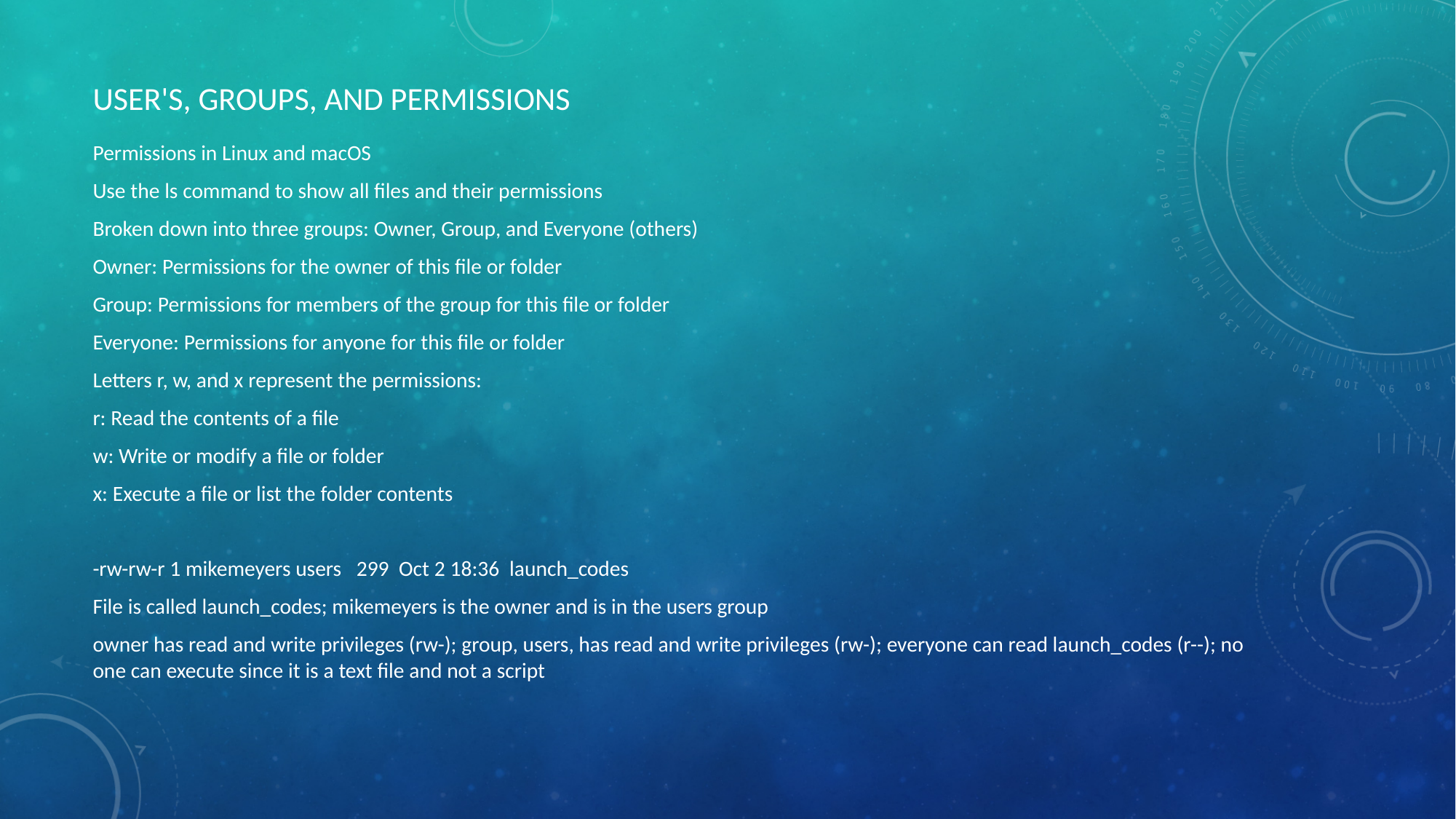

# User's, groups, and permissions
Permissions in Linux and macOS
Use the ls command to show all files and their permissions
Broken down into three groups: Owner, Group, and Everyone (others)
Owner: Permissions for the owner of this file or folder
Group: Permissions for members of the group for this file or folder
Everyone: Permissions for anyone for this file or folder
Letters r, w, and x represent the permissions:
r: Read the contents of a file
w: Write or modify a file or folder
x: Execute a file or list the folder contents

-rw-rw-r 1 mikemeyers users   299  Oct 2 18:36  launch_codes
File is called launch_codes; mikemeyers is the owner and is in the users group
owner has read and write privileges (rw-); group, users, has read and write privileges (rw-); everyone can read launch_codes (r--); no one can execute since it is a text file and not a script